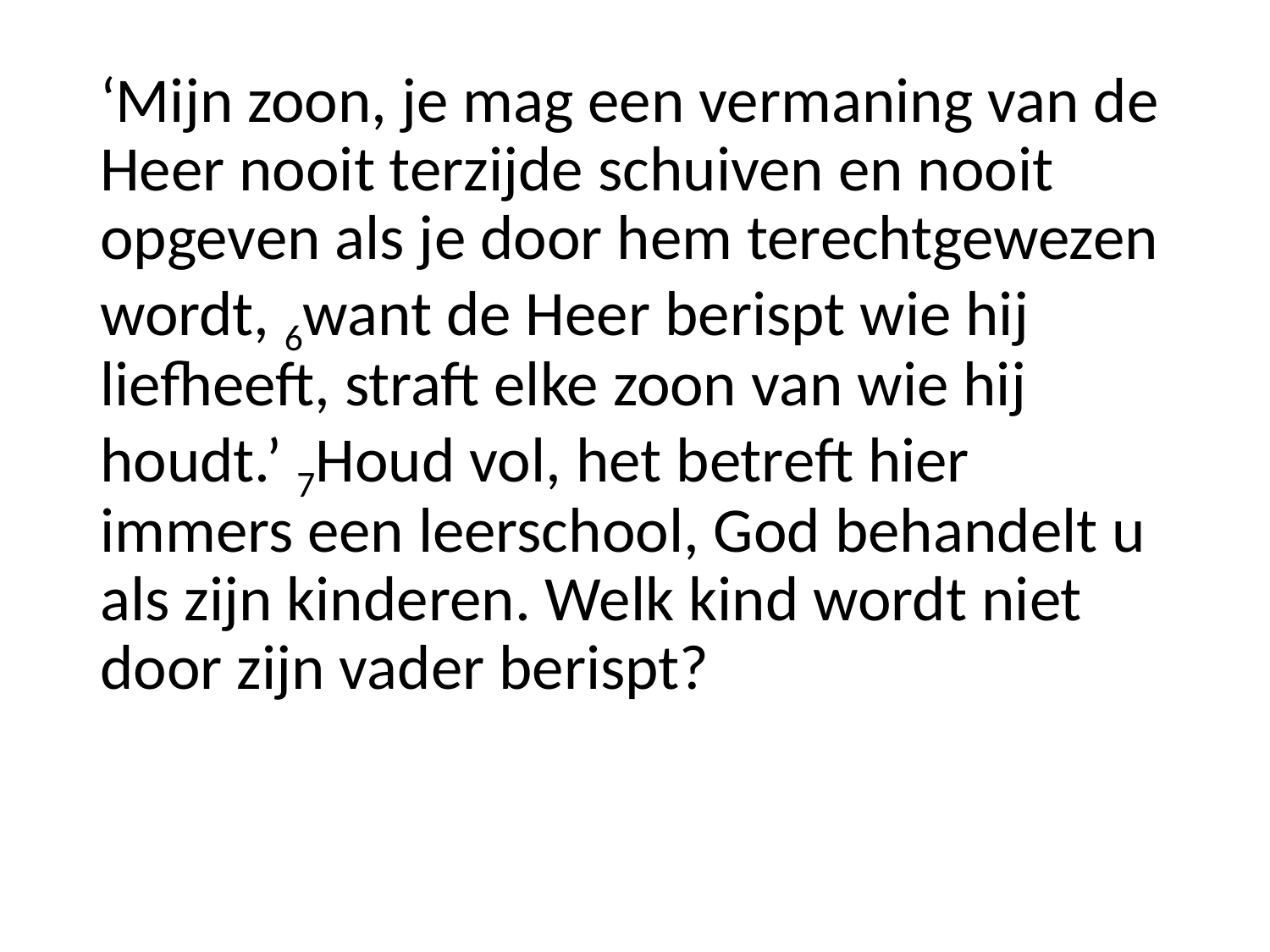

‘Mijn zoon, je mag een vermaning van de Heer nooit terzijde schuiven en nooit opgeven als je door hem terechtgewezen wordt, 6want de Heer berispt wie hij liefheeft, straft elke zoon van wie hij houdt.’ 7Houd vol, het betreft hier immers een leerschool, God behandelt u als zijn kinderen. Welk kind wordt niet door zijn vader berispt?